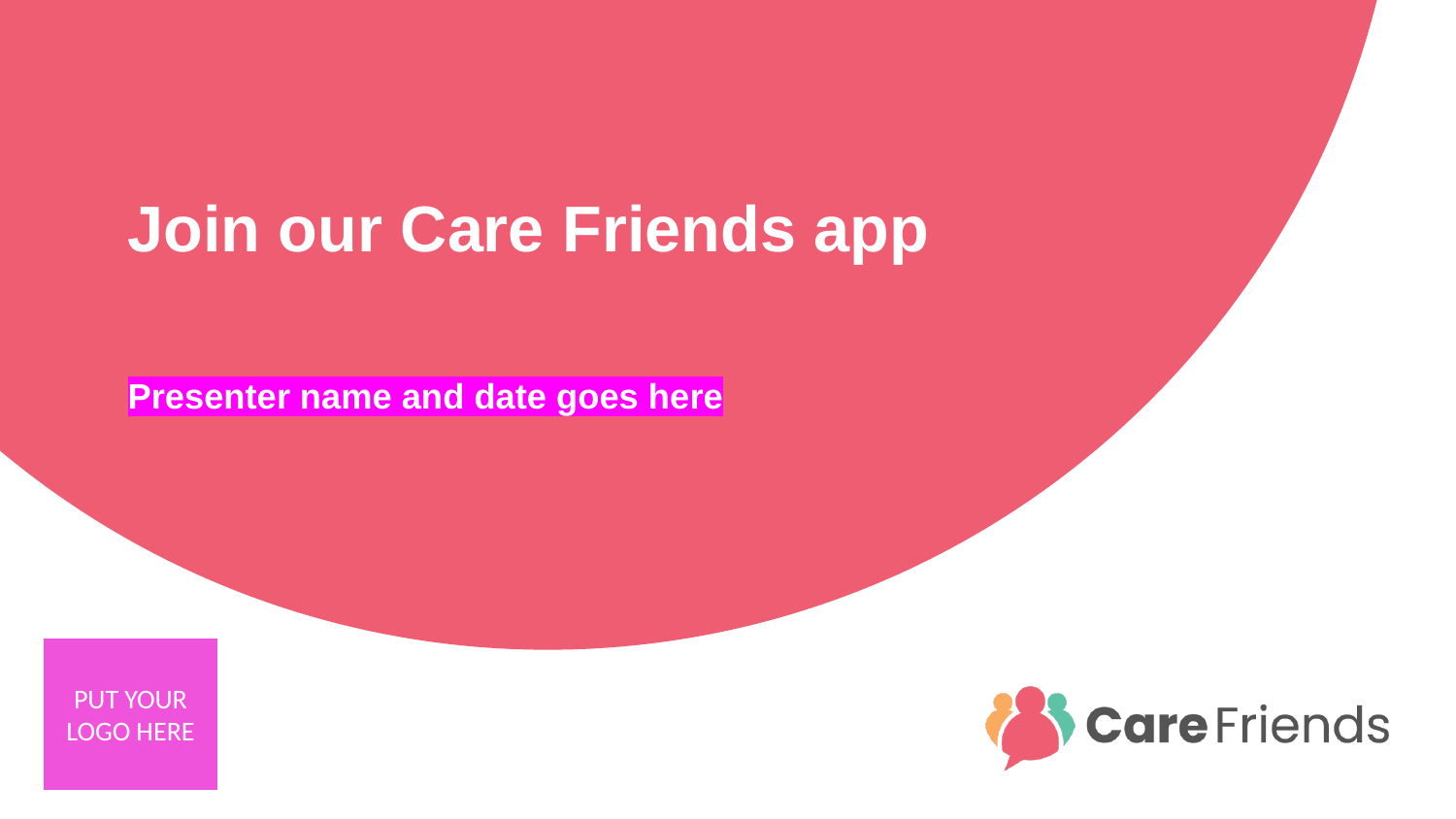

# Join our Care Friends app
Presenter name and date goes here
PUT YOUR LOGO HERE